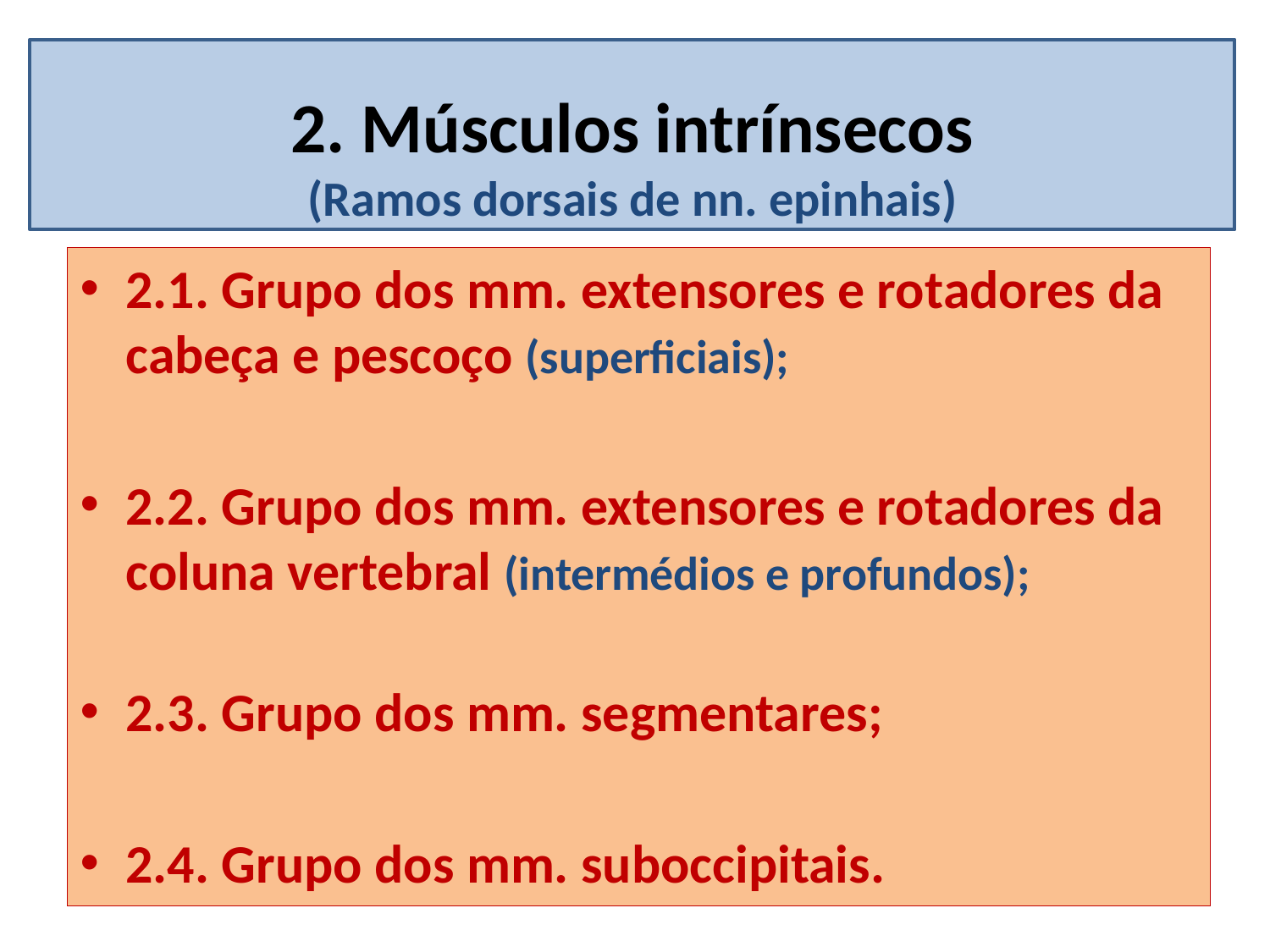

2. Músculos intrínsecos
(Ramos dorsais de nn. epinhais)
2.1. Grupo dos mm. extensores e rotadores da cabeça e pescoço (superficiais);

2.2. Grupo dos mm. extensores e rotadores da coluna vertebral (intermédios e profundos);

2.3. Grupo dos mm. segmentares;

2.4. Grupo dos mm. suboccipitais.